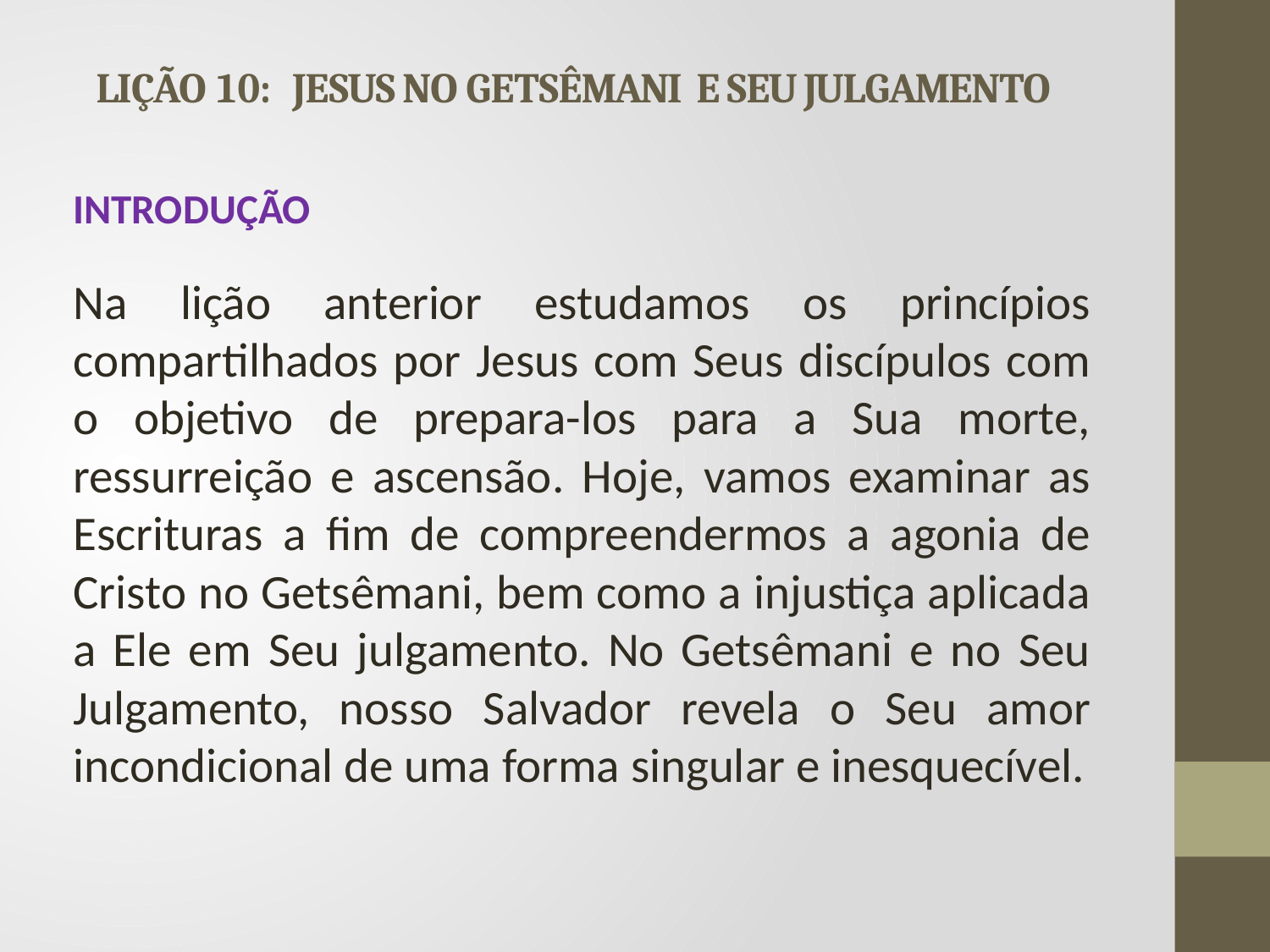

# LIÇÃO 10:   JESUS NO GETSÊMANI  E SEU JULGAMENTO
	INTRODUÇÃO

	Na lição anterior estudamos os princípios compartilhados por Jesus com Seus discípulos com o objetivo de prepara-los para a Sua morte, ressurreição e ascensão. Hoje, vamos examinar as Escrituras a fim de compreendermos a agonia de Cristo no Getsêmani, bem como a injustiça aplicada a Ele em Seu julgamento. No Getsêmani e no Seu Julgamento, nosso Salvador revela o Seu amor incondicional de uma forma singular e inesquecível.